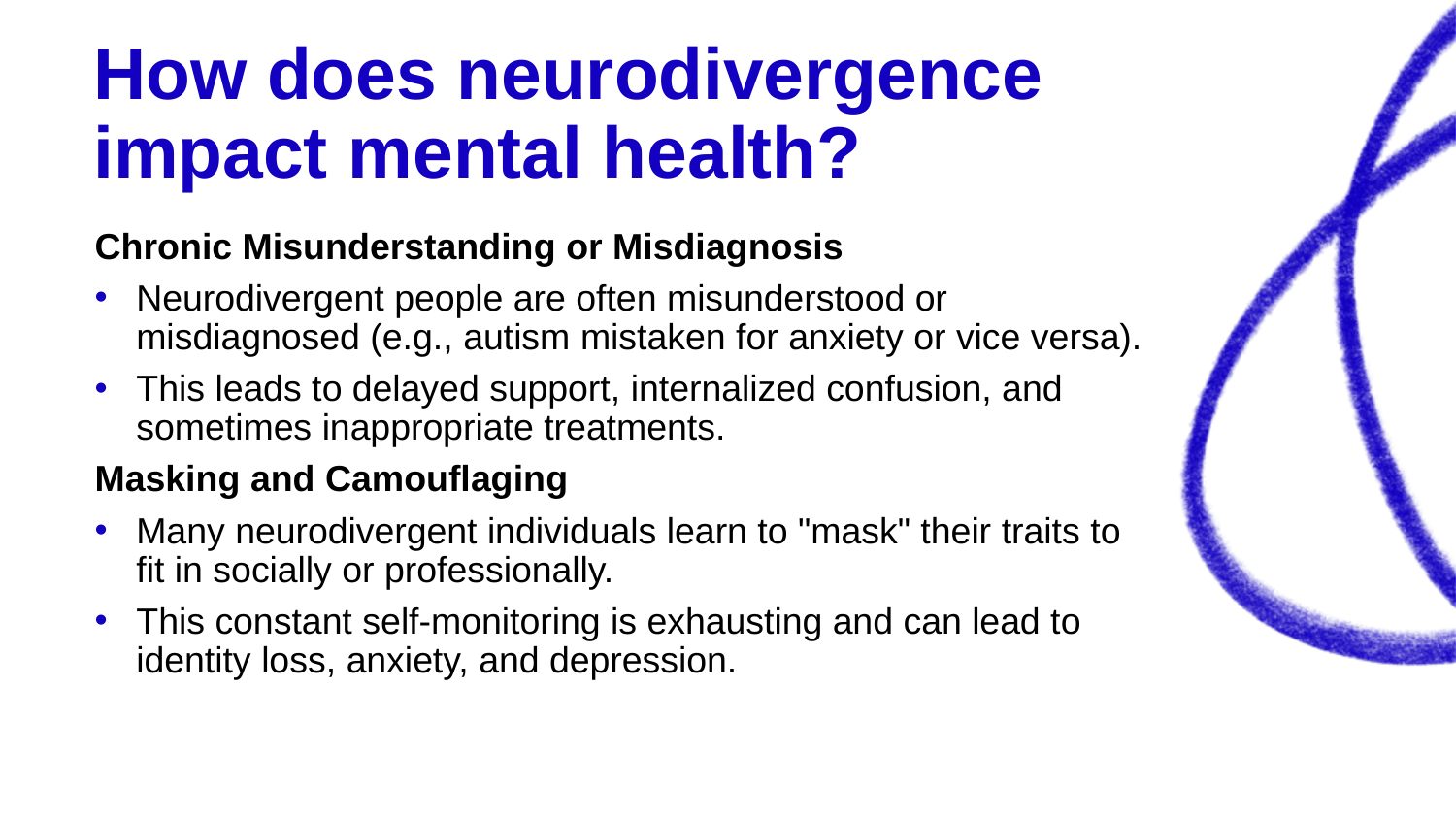

# How does neurodivergence impact mental health?
Chronic Misunderstanding or Misdiagnosis
Neurodivergent people are often misunderstood or misdiagnosed (e.g., autism mistaken for anxiety or vice versa).
This leads to delayed support, internalized confusion, and sometimes inappropriate treatments.
Masking and Camouflaging
Many neurodivergent individuals learn to "mask" their traits to fit in socially or professionally.
This constant self-monitoring is exhausting and can lead to identity loss, anxiety, and depression.